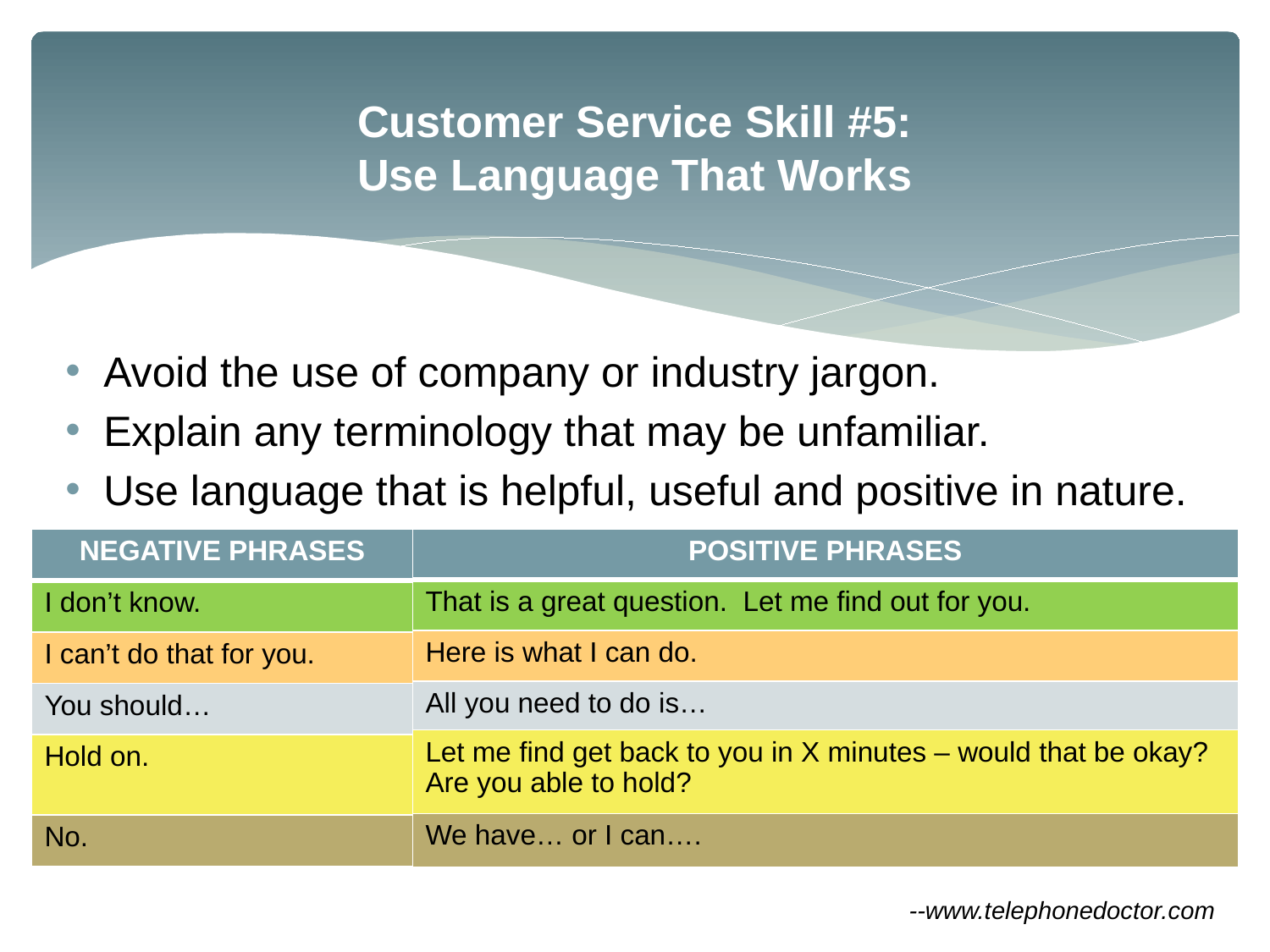

# Customer Service Skill #5: Use Language That Works
Avoid the use of company or industry jargon.
Explain any terminology that may be unfamiliar.
Use language that is helpful, useful and positive in nature.

| NEGATIVE PHRASES |
| --- |
| I don’t know. |
| I can’t do that for you. |
| You should… |
| Hold on. |
| No. |
| POSITIVE PHRASES |
| --- |
| That is a great question. Let me find out for you. |
| Here is what I can do. |
| All you need to do is… |
| Let me find get back to you in X minutes – would that be okay? Are you able to hold? |
| We have… or I can…. |
--www.telephonedoctor.com